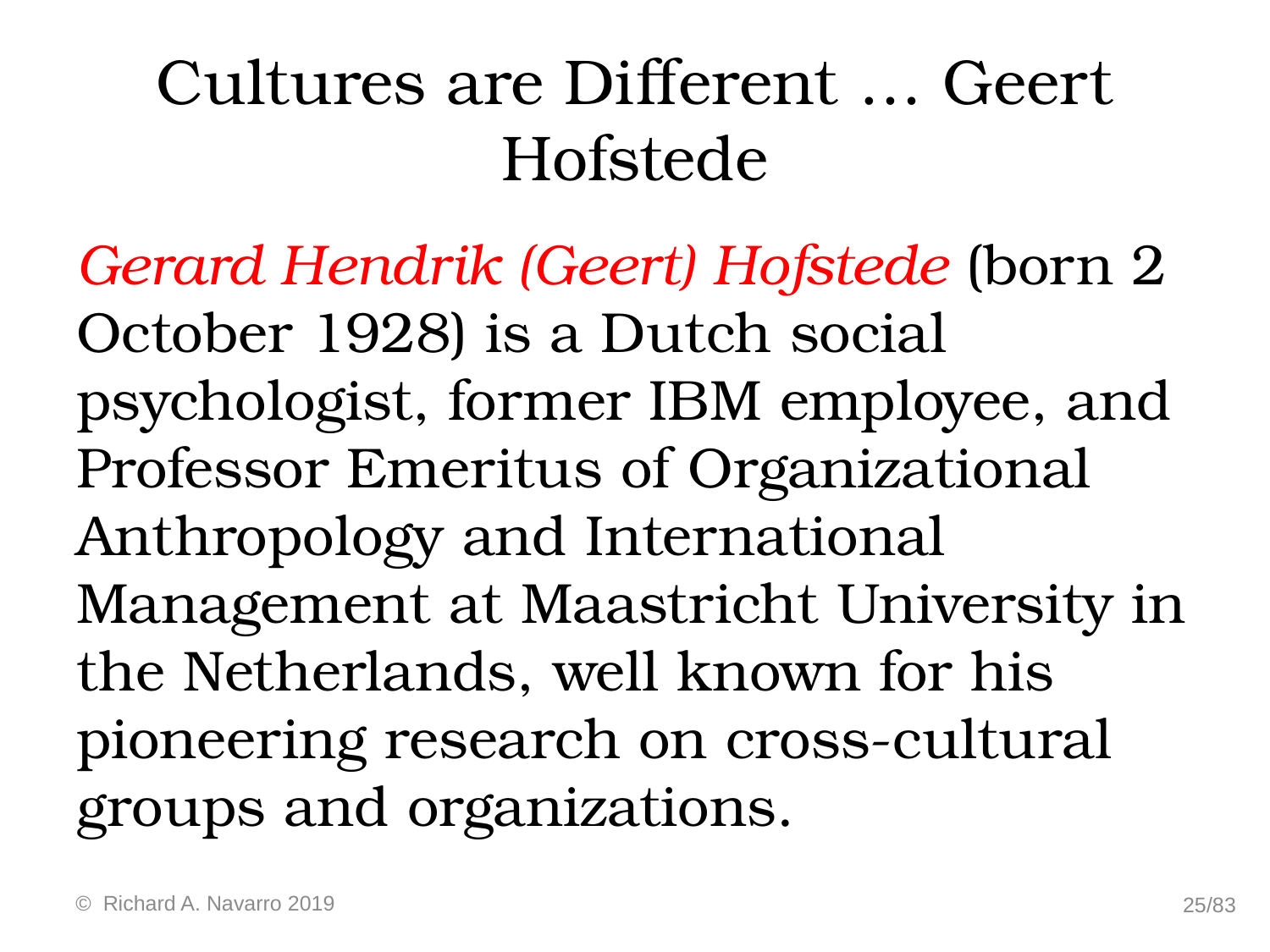

# Cultures are Different … Geert Hofstede
Gerard Hendrik (Geert) Hofstede (born 2 October 1928) is a Dutch social psychologist, former IBM employee, and Professor Emeritus of Organizational Anthropology and International Management at Maastricht University in the Netherlands, well known for his pioneering research on cross-cultural groups and organizations.
©  Richard A. Navarro 2019
25/83